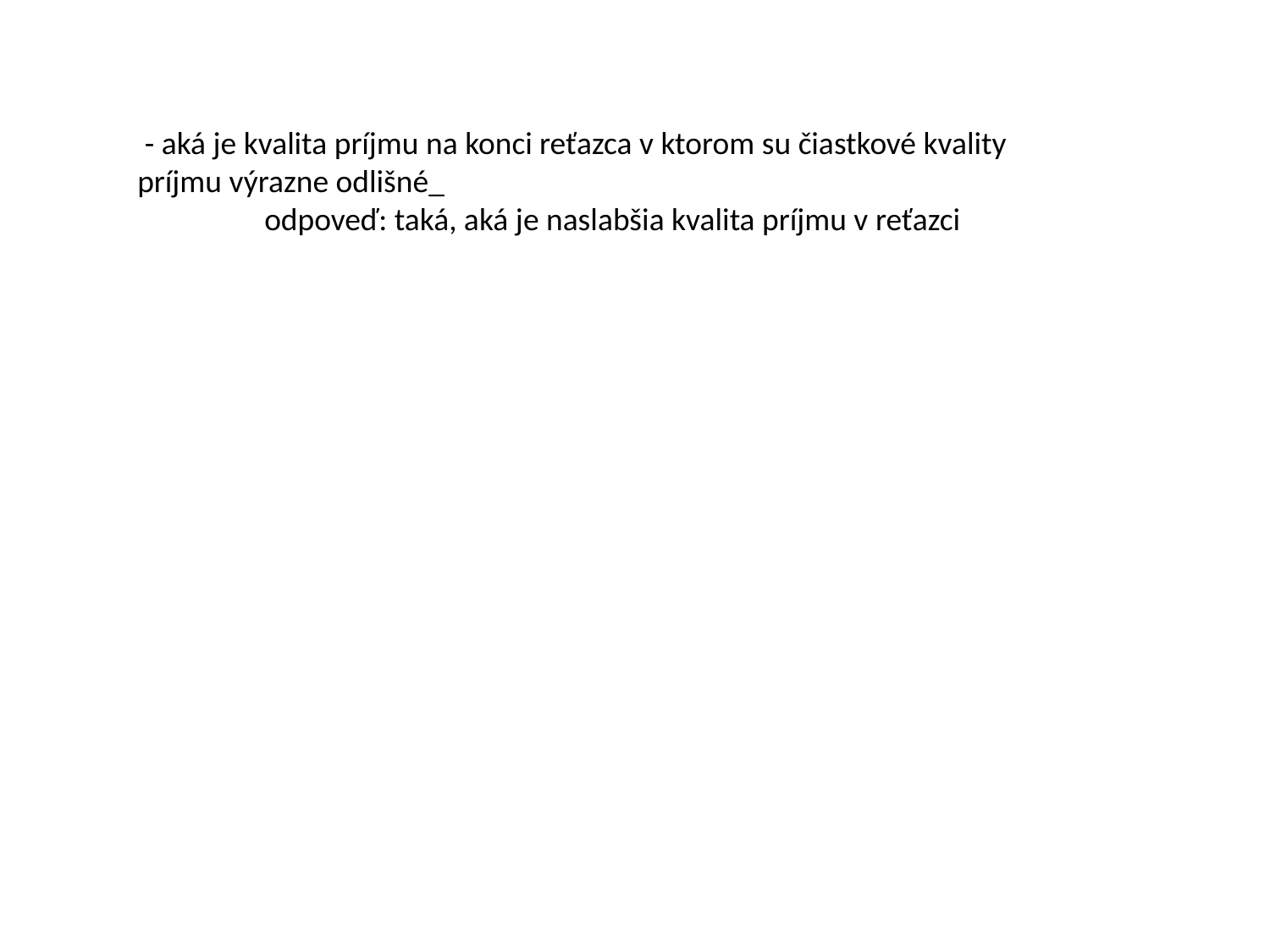

- aká je kvalita príjmu na konci reťazca v ktorom su čiastkové kvality príjmu výrazne odlišné_
	odpoveď: taká, aká je naslabšia kvalita príjmu v reťazci